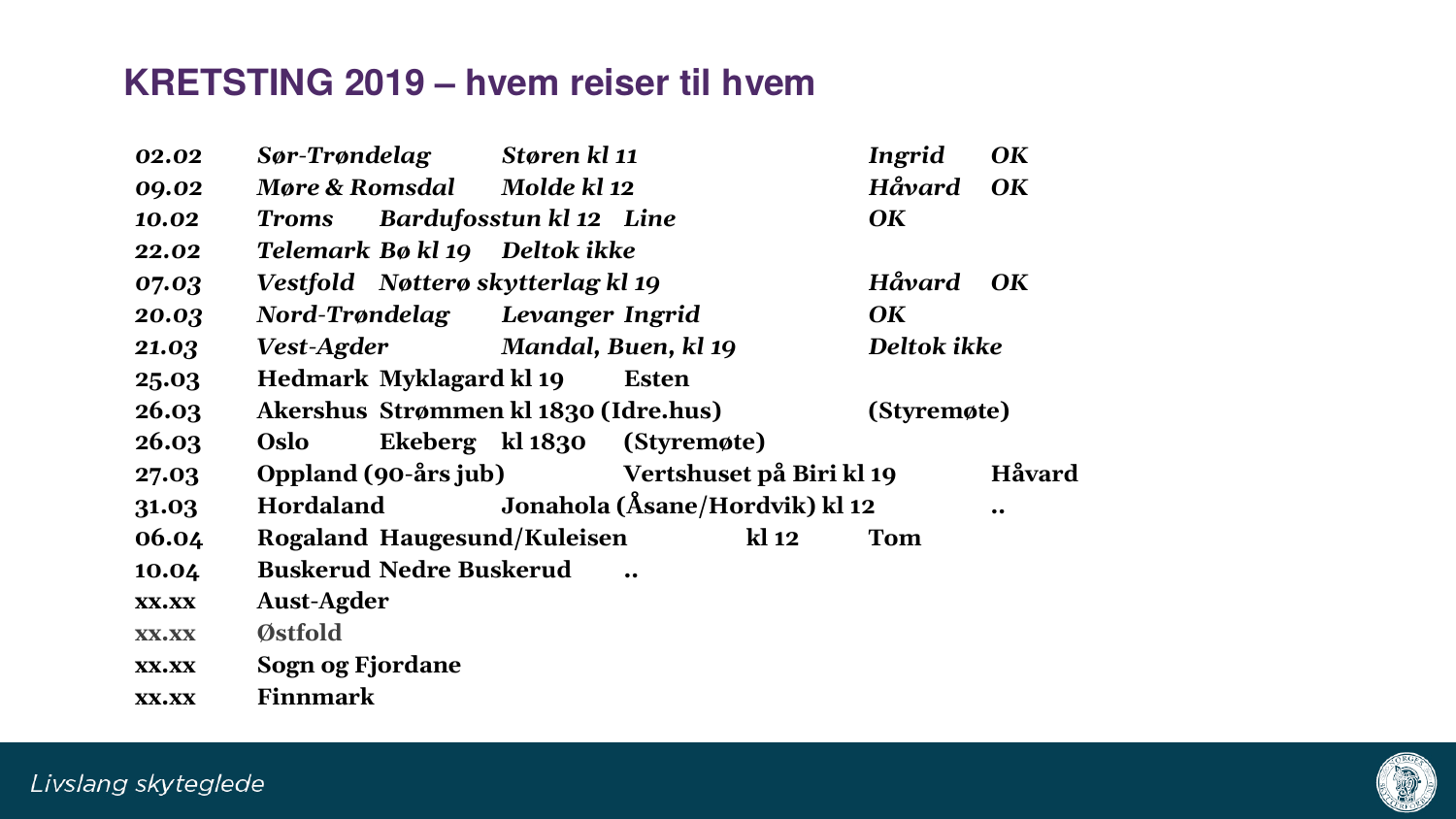

KRETSTING 2019 – hvem reiser til hvem
02.02	Sør-Trøndelag			Støren kl 11						Ingrid			OK
09.02	Møre & Romsdal			Molde kl 12						Håvard			OK
10.02	Troms					Bardufosstun kl 12				Line			OK
22.02	Telemark				Bø kl 19										Deltok ikke
07.03	Vestfold					Nøtterø skytterlag kl 19			Håvard			OK
20.03	Nord-Trøndelag			Levanger						Ingrid			OK
21.03	Vest-Agder				Mandal, Buen, kl 19							Deltok ikke
25.03	Hedmark				Myklagard kl 19					Esten
26.03	Akershus				Strømmen kl 1830 (Idre.hus)		(Styremøte)
26.03	Oslo					Ekeberg	kl 1830					(Styremøte)
27.03	Oppland (90-års jub)		Vertshuset på Biri kl 19			Håvard
31.03	Hordaland				Jonahola (Åsane/Hordvik) kl 12	..
06.04	Rogaland				Haugesund/Kuleisen	kl 12		Tom
10.04	Buskerud				Nedre Buskerud					..
xx.xx	Aust-Agder
xx.xx	Østfold
xx.xx	Sogn og Fjordane
xx.xx	Finnmark